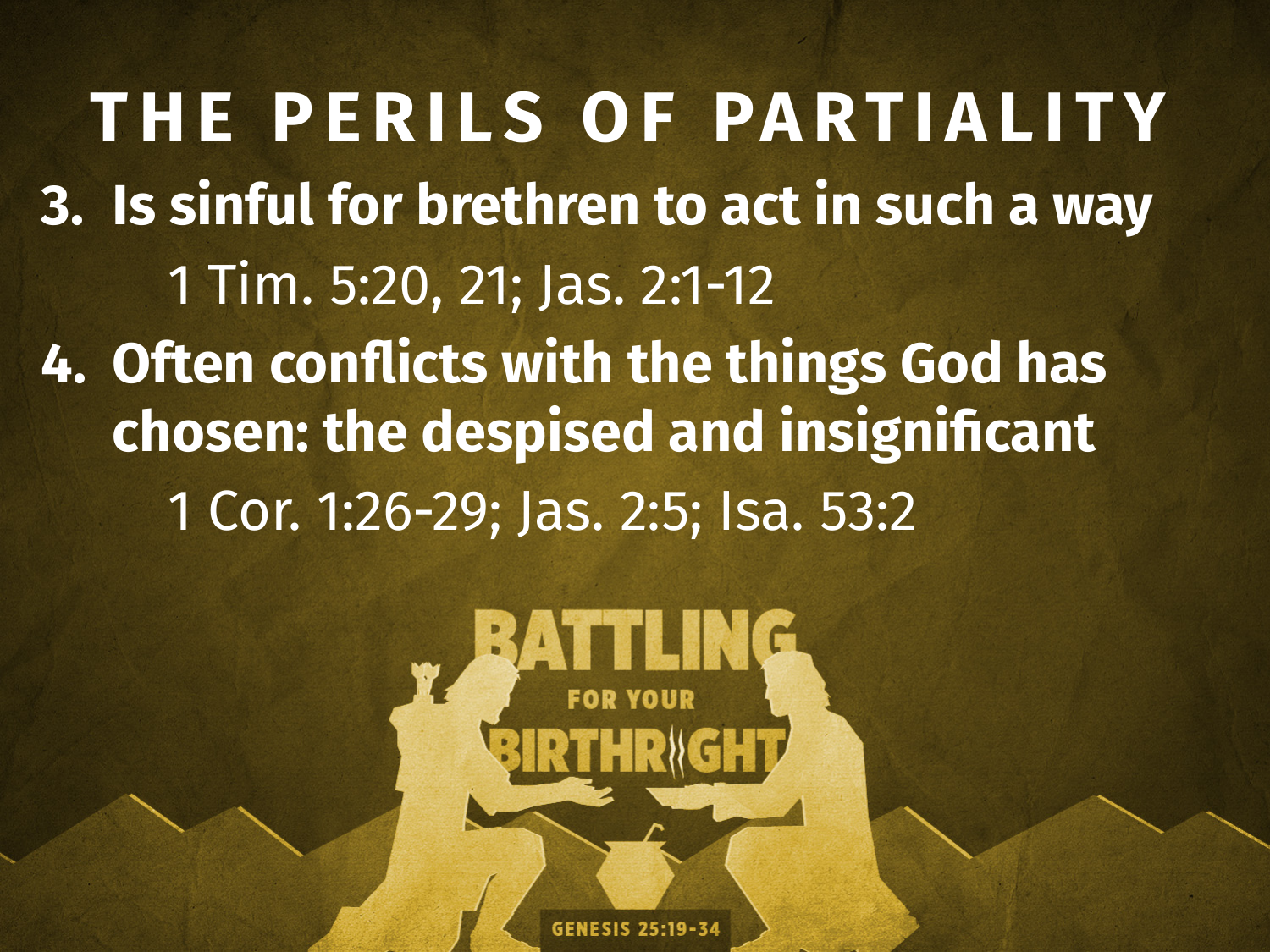

THE PERILS OF PARTIALITY
Is sinful for brethren to act in such a way
1 Tim. 5:20, 21; Jas. 2:1-12
Often conflicts with the things God has chosen: the despised and insignificant
1 Cor. 1:26-29; Jas. 2:5; Isa. 53:2